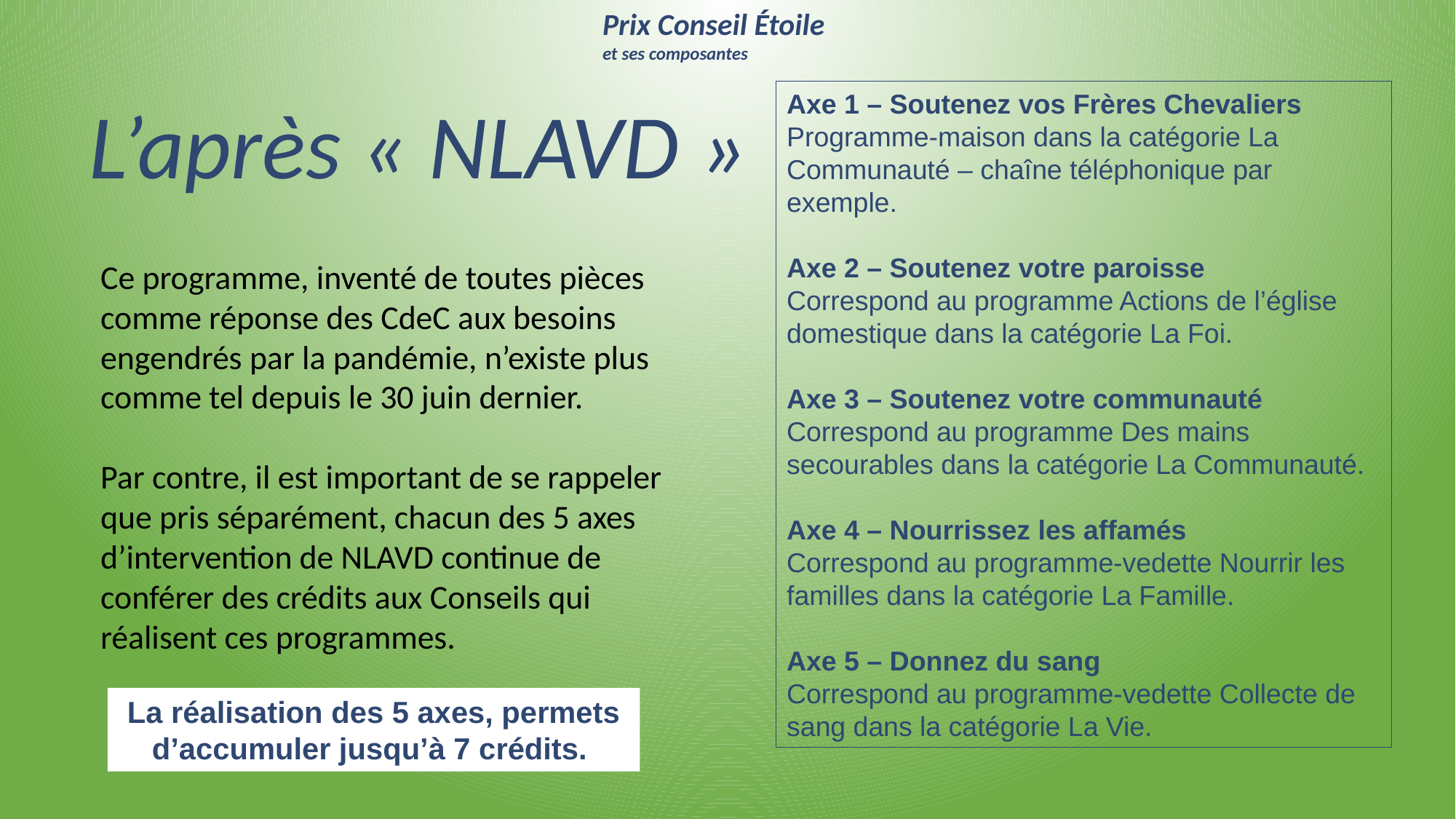

Prix Conseil Étoile
et ses composantes
# L’après « NLAVD »
Axe 1 – Soutenez vos Frères Chevaliers
Programme-maison dans la catégorie La Communauté – chaîne téléphonique par exemple.

Axe 2 – Soutenez votre paroisse
Correspond au programme Actions de l’église domestique dans la catégorie La Foi.

Axe 3 – Soutenez votre communauté
Correspond au programme Des mains secourables dans la catégorie La Communauté.

Axe 4 – Nourrissez les affamés
Correspond au programme-vedette Nourrir les familles dans la catégorie La Famille.

Axe 5 – Donnez du sang
Correspond au programme-vedette Collecte de sang dans la catégorie La Vie.
Ce programme, inventé de toutes pièces comme réponse des CdeC aux besoins engendrés par la pandémie, n’existe plus comme tel depuis le 30 juin dernier.

Par contre, il est important de se rappeler que pris séparément, chacun des 5 axes d’intervention de NLAVD continue de conférer des crédits aux Conseils qui réalisent ces programmes.
La réalisation des 5 axes, permets d’accumuler jusqu’à 7 crédits.